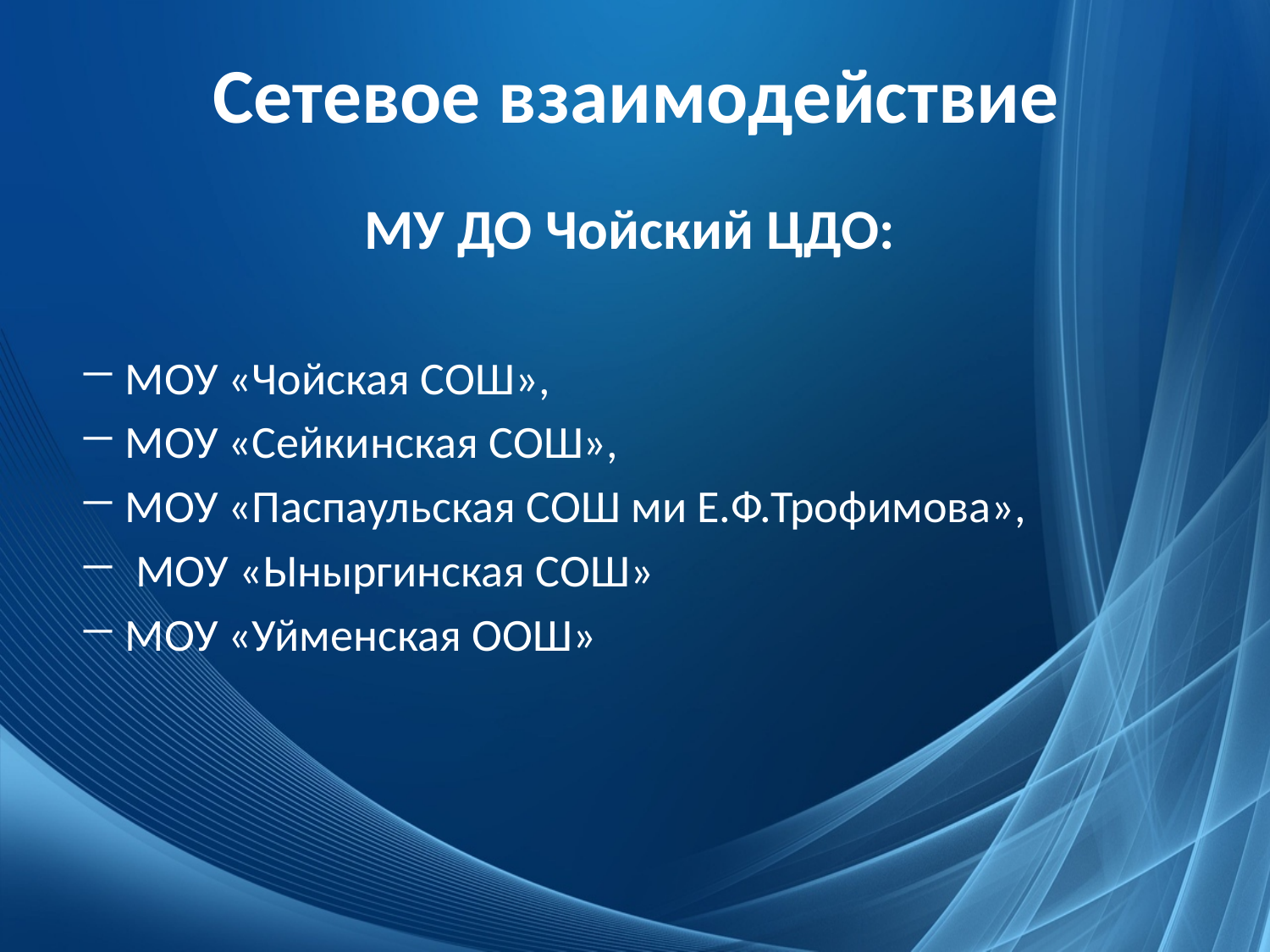

# Сетевое взаимодействие
МУ ДО Чойский ЦДО:

МОУ «Чойская СОШ»,
МОУ «Сейкинская СОШ»,
МОУ «Паспаульская СОШ ми Е.Ф.Трофимова»,
 МОУ «Ыныргинская СОШ»
МОУ «Уйменская ООШ»